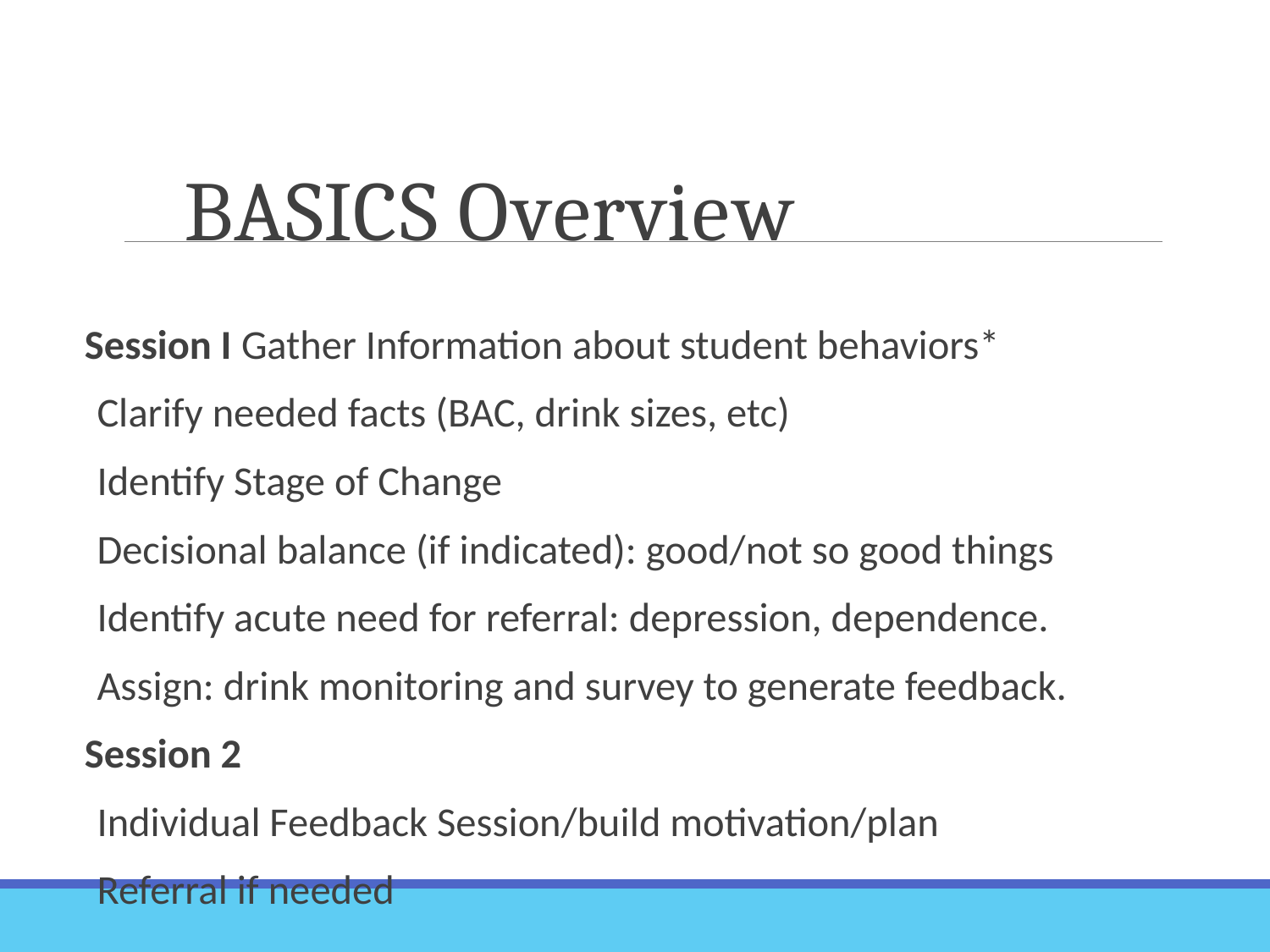

# BASICS Overview
Session I Gather Information about student behaviors*
Clarify needed facts (BAC, drink sizes, etc)
Identify Stage of Change
Decisional balance (if indicated): good/not so good things
Identify acute need for referral: depression, dependence.
Assign: drink monitoring and survey to generate feedback.
Session 2
Individual Feedback Session/build motivation/plan
Referral if needed